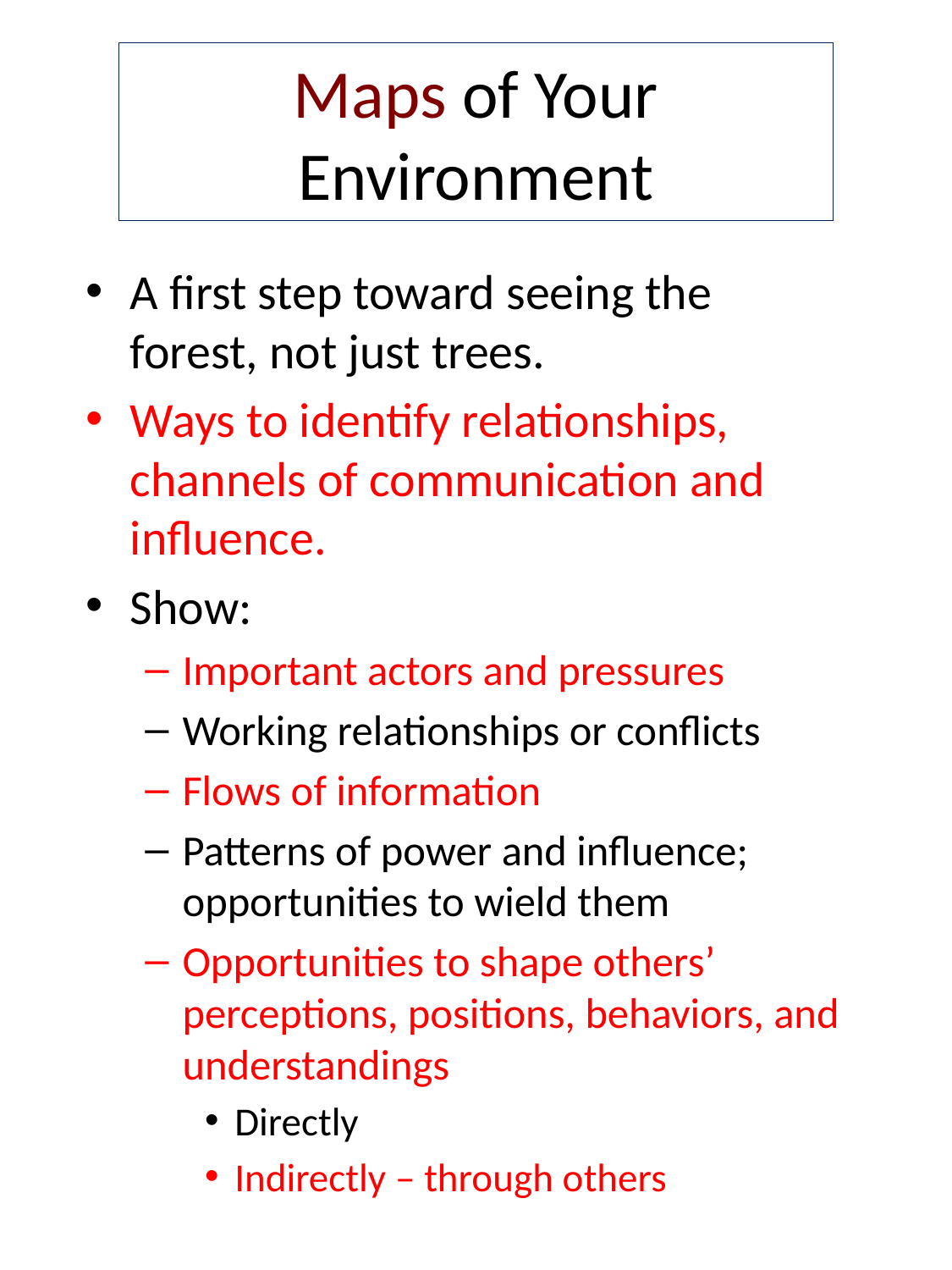

# Maps of Your Environment
A first step toward seeing the forest, not just trees.
Ways to identify relationships, channels of communication and influence.
Show:
Important actors and pressures
Working relationships or conflicts
Flows of information
Patterns of power and influence; opportunities to wield them
Opportunities to shape others’ perceptions, positions, behaviors, and understandings
Directly
Indirectly – through others